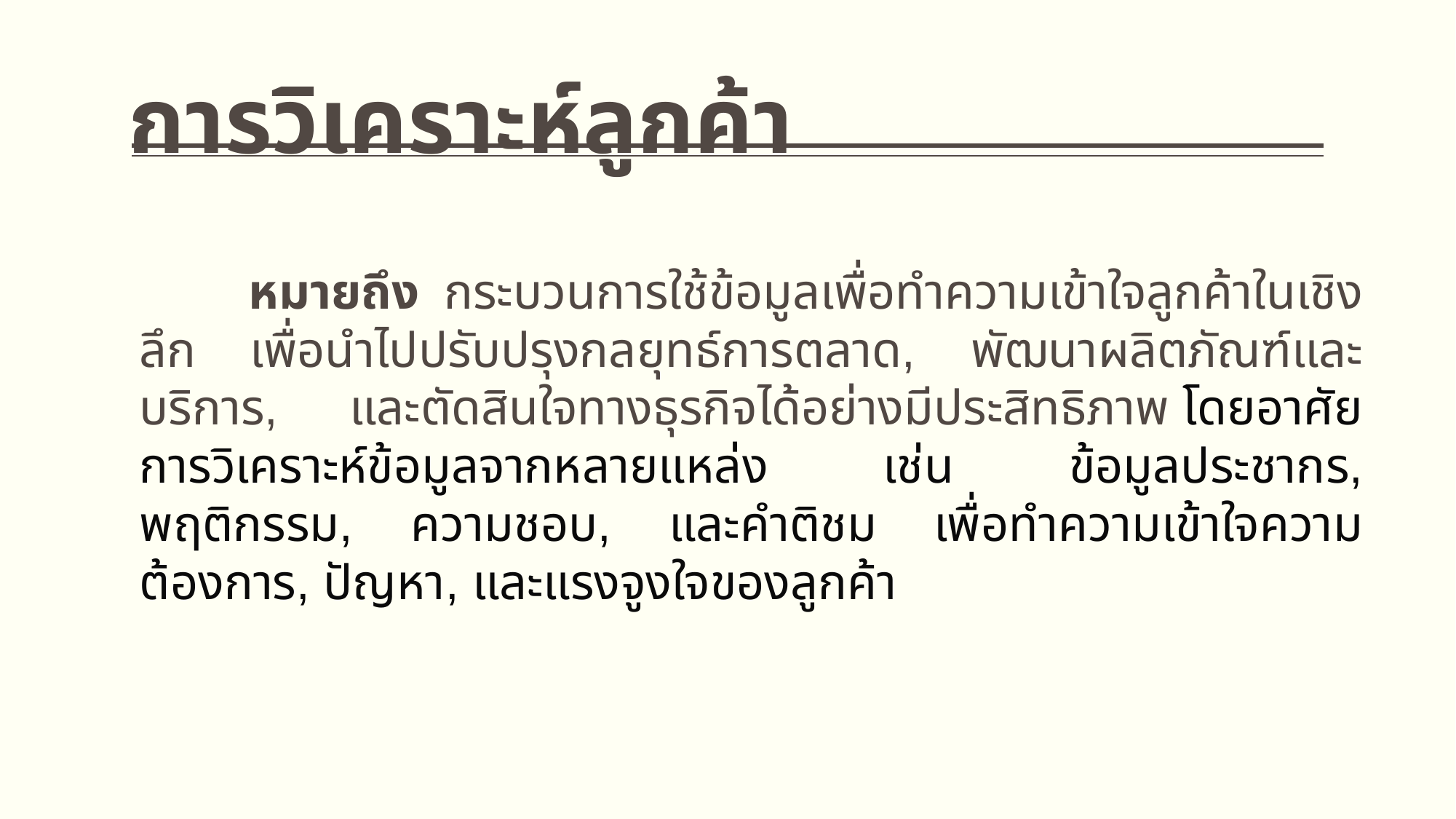

# การวิเคราะห์ลูกค้า
	หมายถึง กระบวนการใช้ข้อมูลเพื่อทำความเข้าใจลูกค้าในเชิงลึก เพื่อนำไปปรับปรุงกลยุทธ์การตลาด, พัฒนาผลิตภัณฑ์และบริการ, และตัดสินใจทางธุรกิจได้อย่างมีประสิทธิภาพ โดยอาศัยการวิเคราะห์ข้อมูลจากหลายแหล่ง เช่น ข้อมูลประชากร, พฤติกรรม, ความชอบ, และคำติชม เพื่อทำความเข้าใจความต้องการ, ปัญหา, และแรงจูงใจของลูกค้า